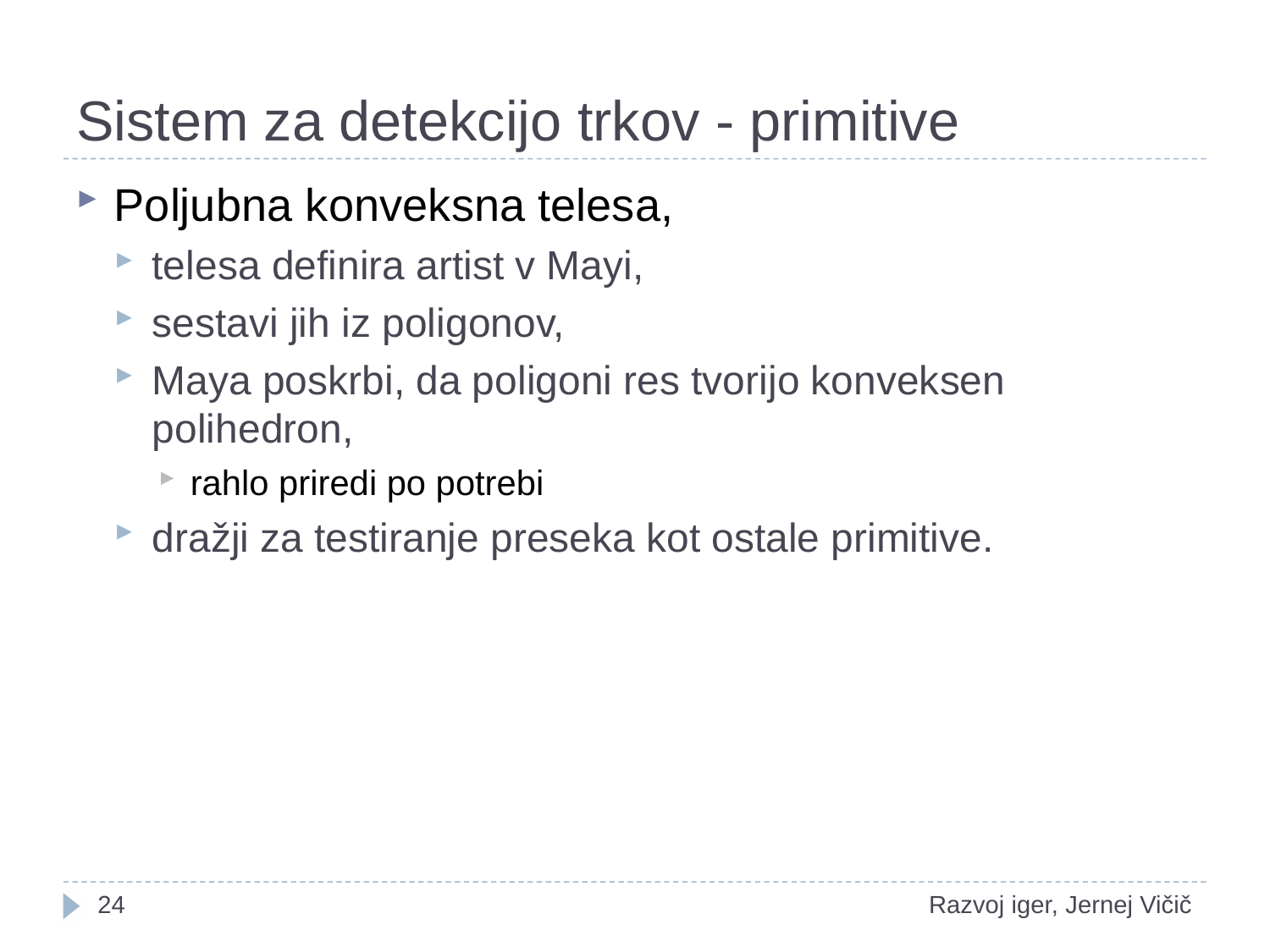

# Sistem za detekcijo trkov - primitive
Poljubna konveksna telesa,
telesa definira artist v Mayi,
sestavi jih iz poligonov,
Maya poskrbi, da poligoni res tvorijo konveksen polihedron,
rahlo priredi po potrebi
dražji za testiranje preseka kot ostale primitive.

24
Razvoj iger, Jernej Vičič